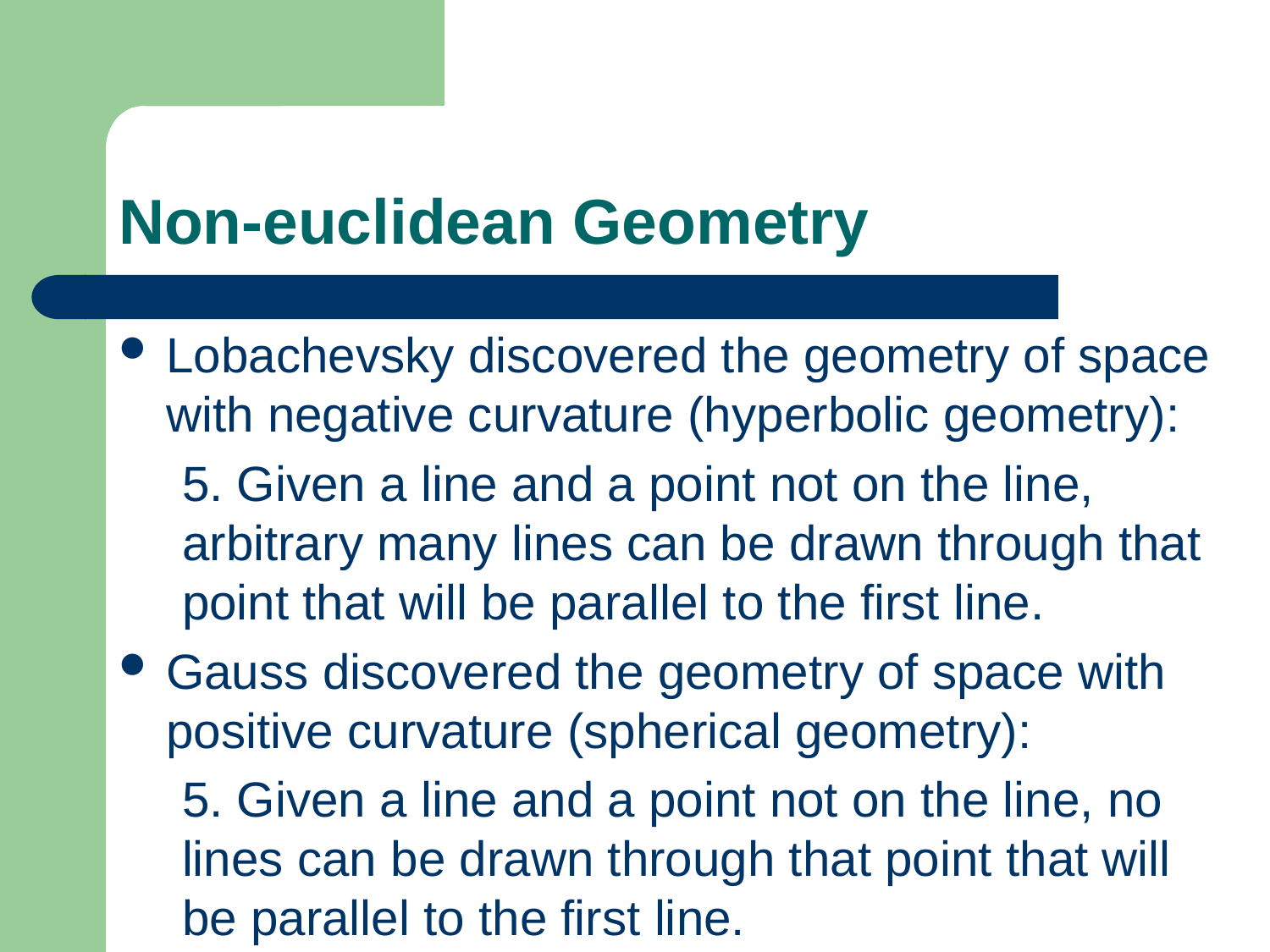

# Non-euclidean Geometry
Lobachevsky discovered the geometry of space with negative curvature (hyperbolic geometry):
5. Given a line and a point not on the line, arbitrary many lines can be drawn through that point that will be parallel to the first line.
Gauss discovered the geometry of space with positive curvature (spherical geometry):
5. Given a line and a point not on the line, no lines can be drawn through that point that will be parallel to the first line.